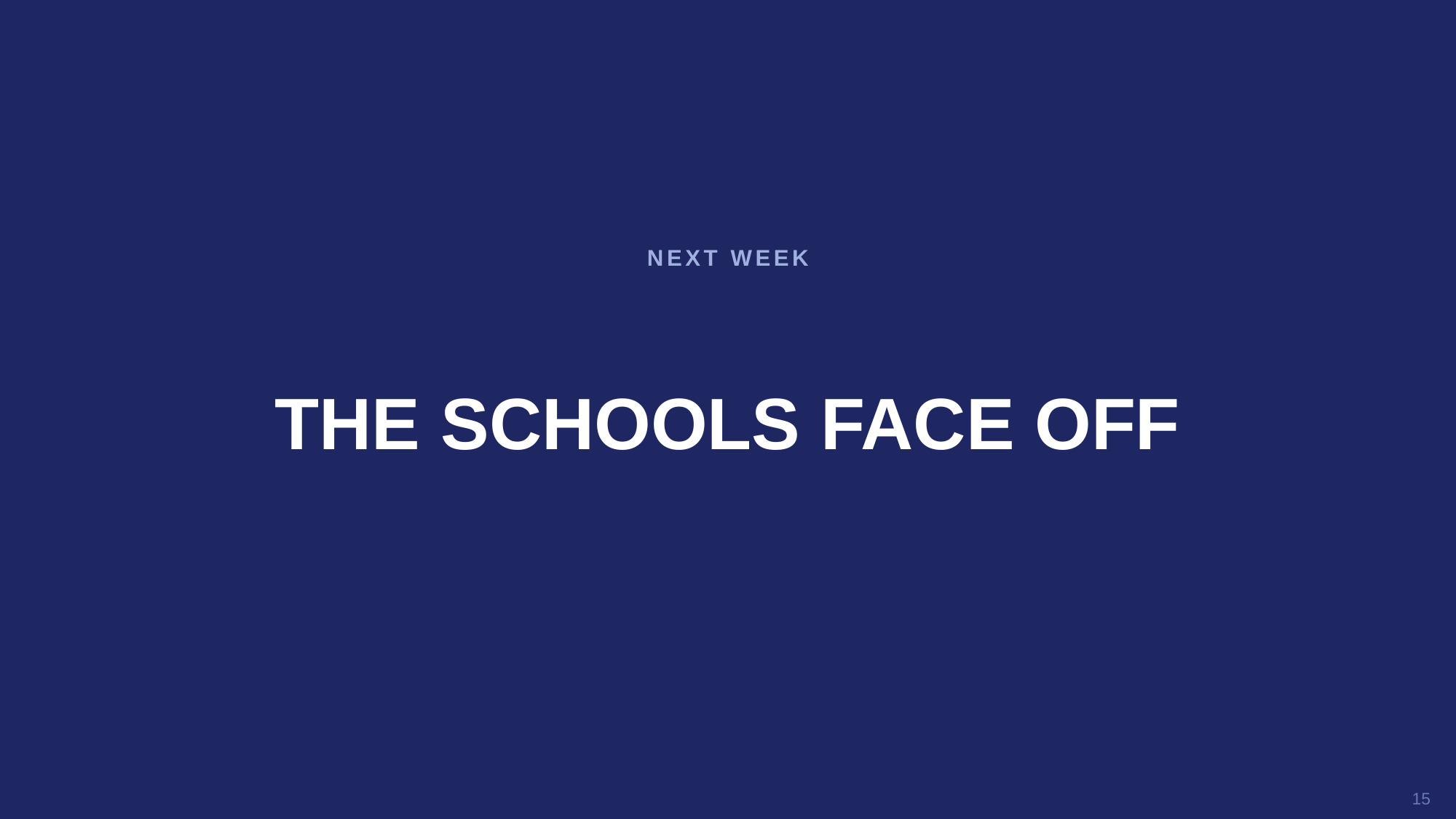

NEXT WEEK
THE SCHOOLS FACE OFF
15